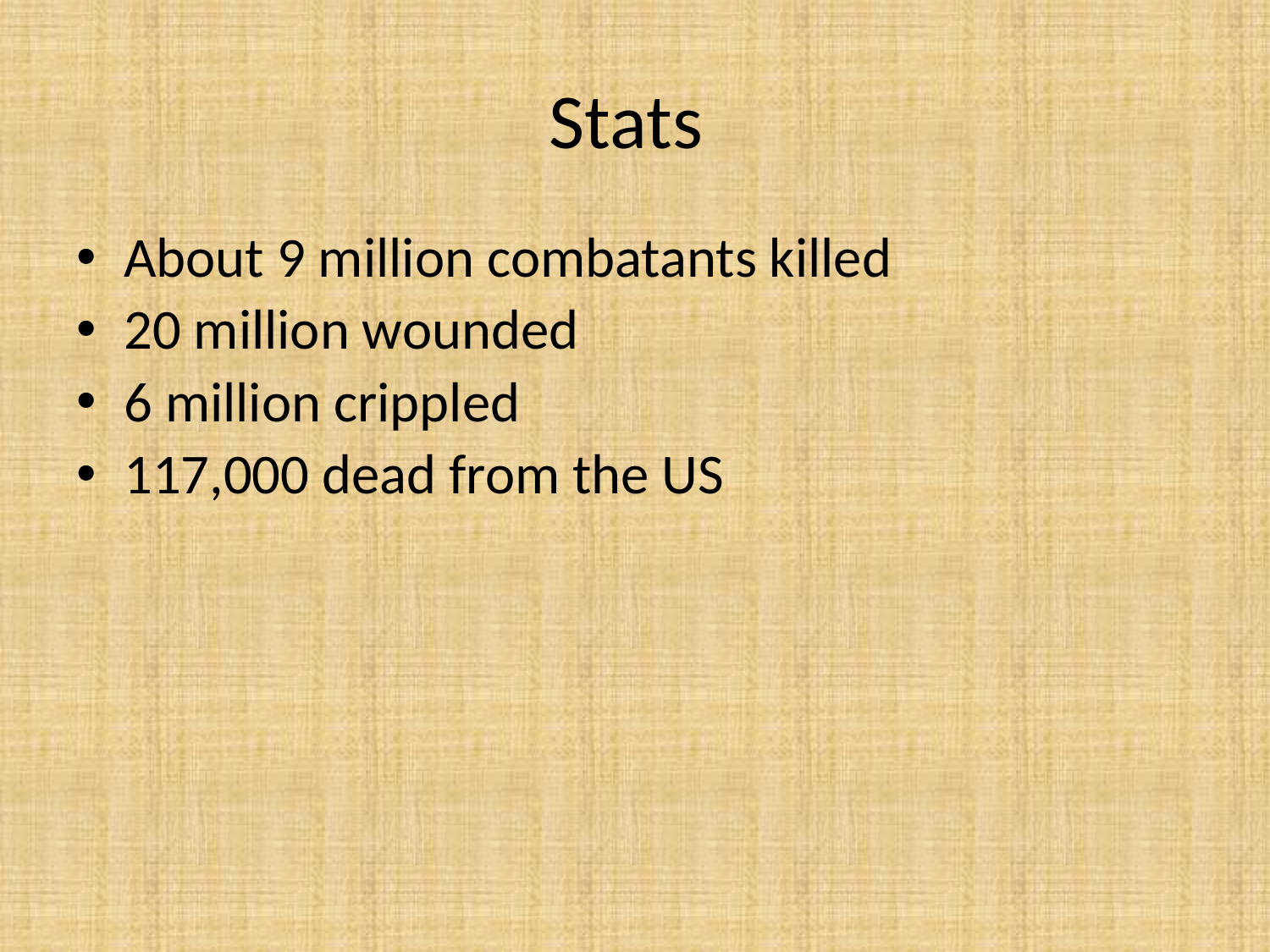

# Stats
About 9 million combatants killed
20 million wounded
6 million crippled
117,000 dead from the US